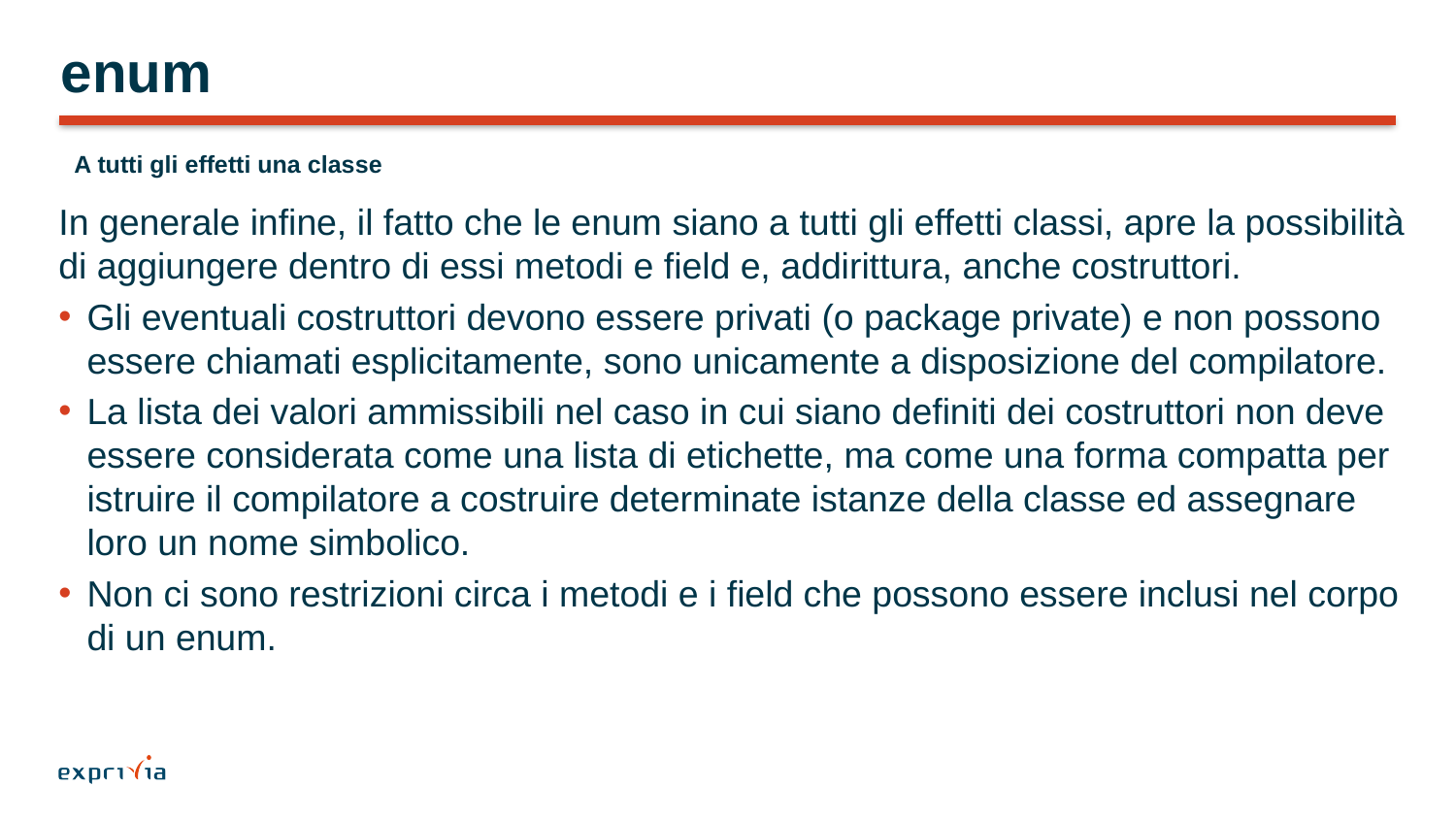

# enum
A tutti gli effetti una classe
In generale infine, il fatto che le enum siano a tutti gli effetti classi, apre la possibilità di aggiungere dentro di essi metodi e field e, addirittura, anche costruttori.
Gli eventuali costruttori devono essere privati (o package private) e non possono essere chiamati esplicitamente, sono unicamente a disposizione del compilatore.
La lista dei valori ammissibili nel caso in cui siano definiti dei costruttori non deve essere considerata come una lista di etichette, ma come una forma compatta per istruire il compilatore a costruire determinate istanze della classe ed assegnare loro un nome simbolico.
Non ci sono restrizioni circa i metodi e i field che possono essere inclusi nel corpo di un enum.